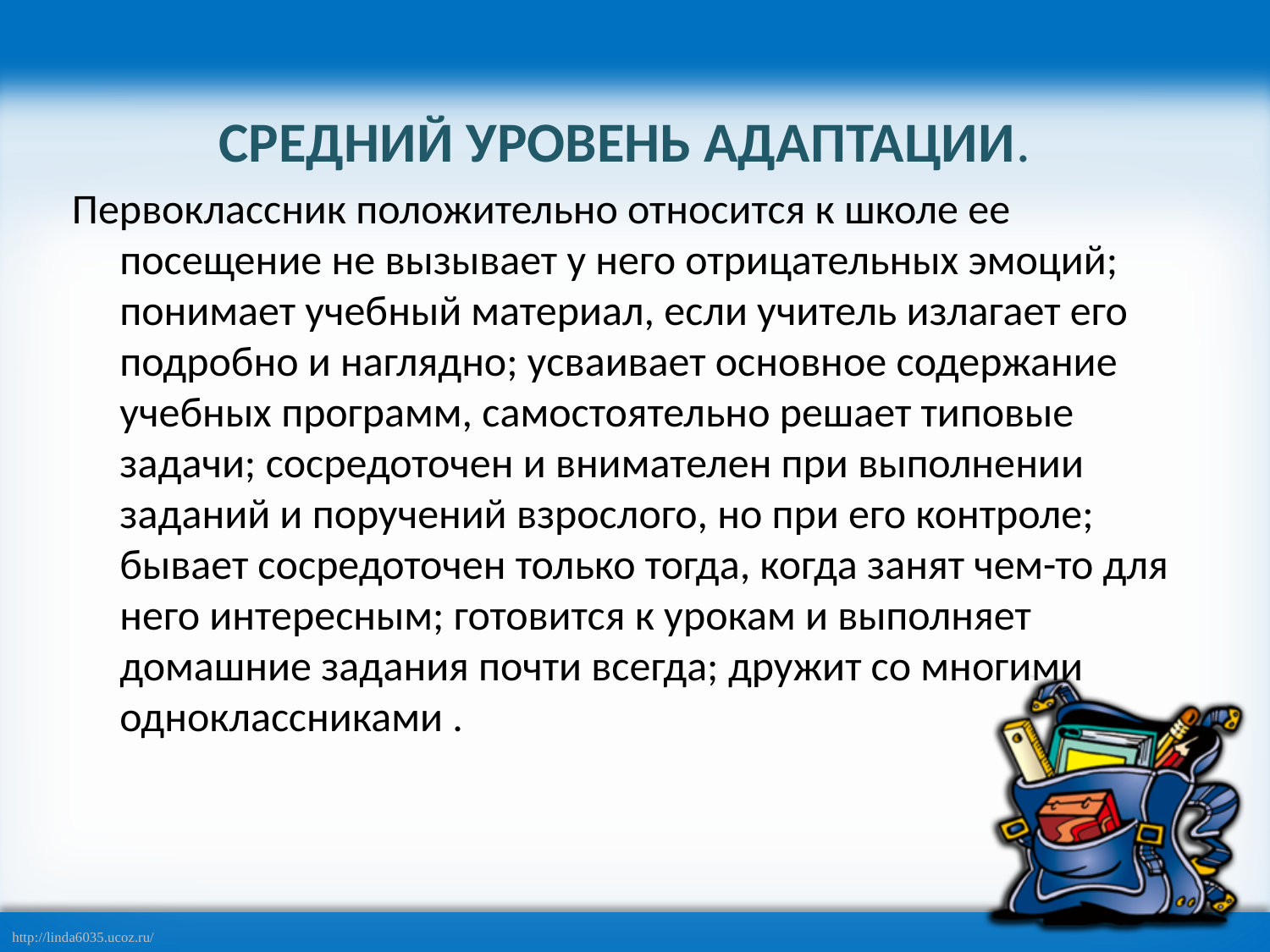

#
СРЕДНИЙ УРОВЕНЬ АДАПТАЦИИ.
Первоклассник положительно относится к школе ее посещение не вызывает у него отрицательных эмоций; понимает учебный материал, если учитель излагает его подробно и наглядно; усваивает основное содержание учебных программ, самостоятельно решает типовые задачи; сосредоточен и внимателен при выполнении заданий и поручений взрослого, но при его контроле; бывает сосредоточен только тогда, когда занят чем-то для него интересным; готовится к урокам и выполняет домашние задания почти всегда; дружит со многими одноклассниками .